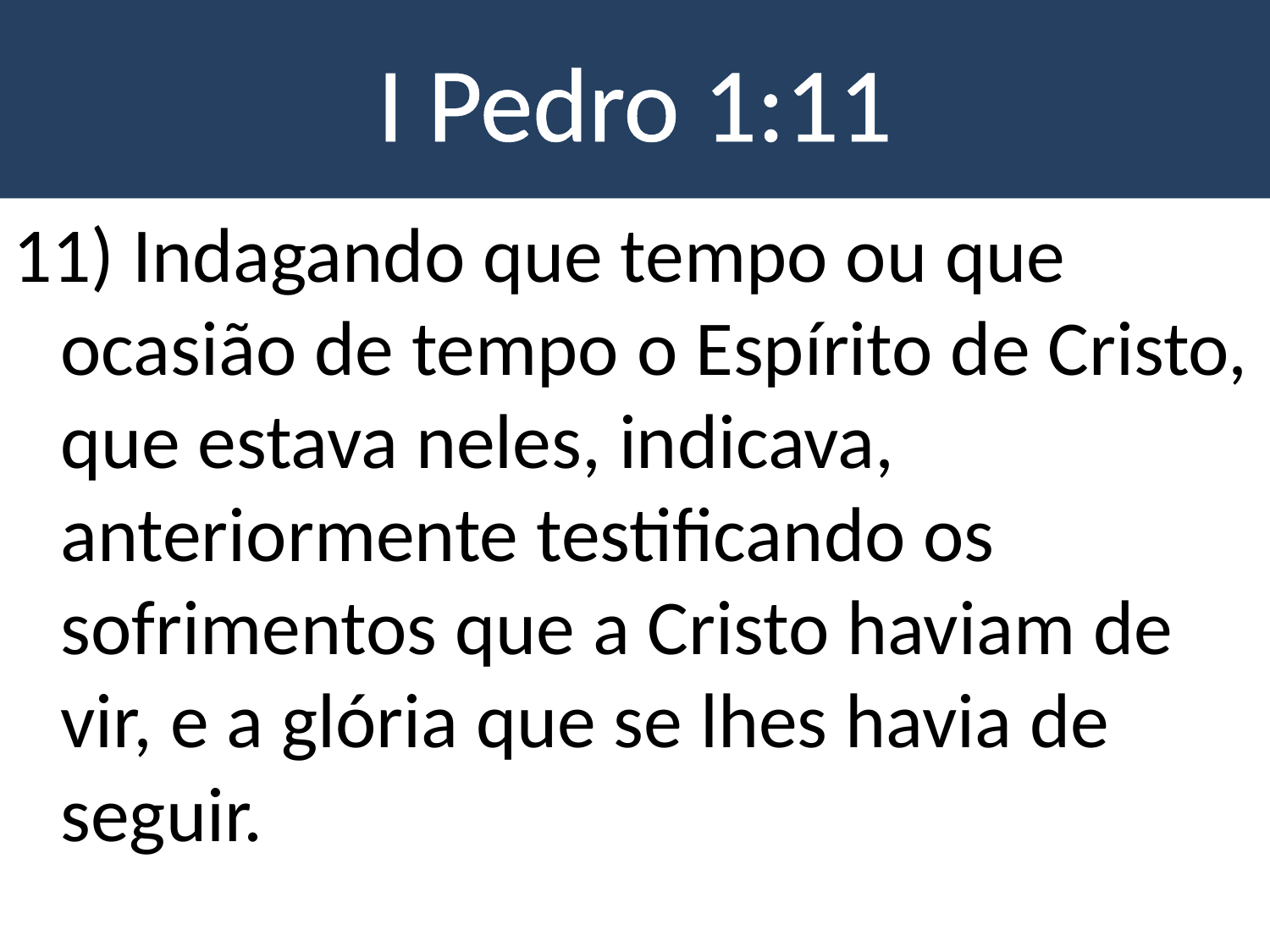

# I Pedro 1:11
11) Indagando que tempo ou que ocasião de tempo o Espírito de Cristo, que estava neles, indicava, anteriormente testificando os sofrimentos que a Cristo haviam de vir, e a glória que se lhes havia de seguir.